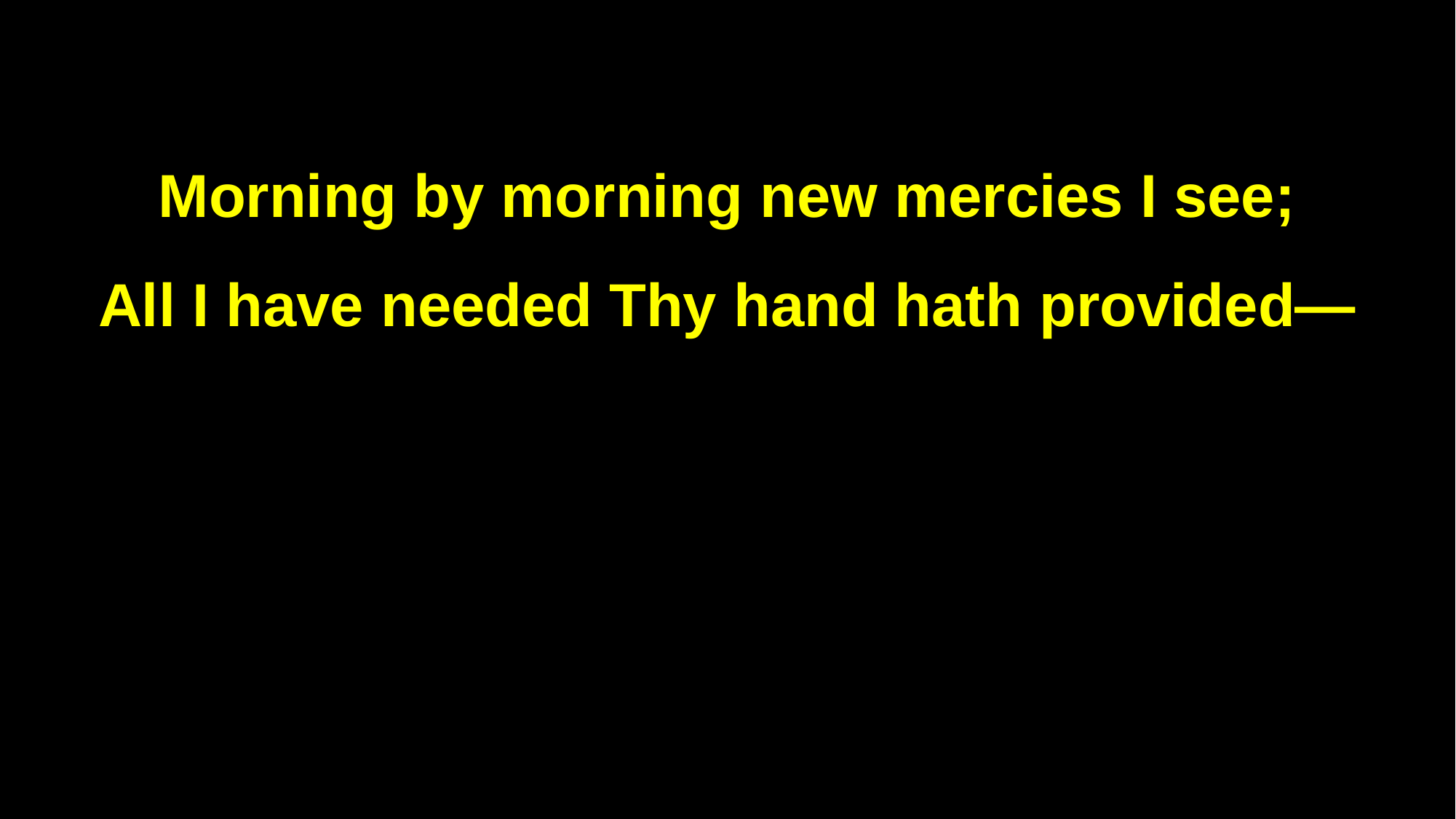

Morning by morning new mercies I see;
All I have needed Thy hand hath provided—